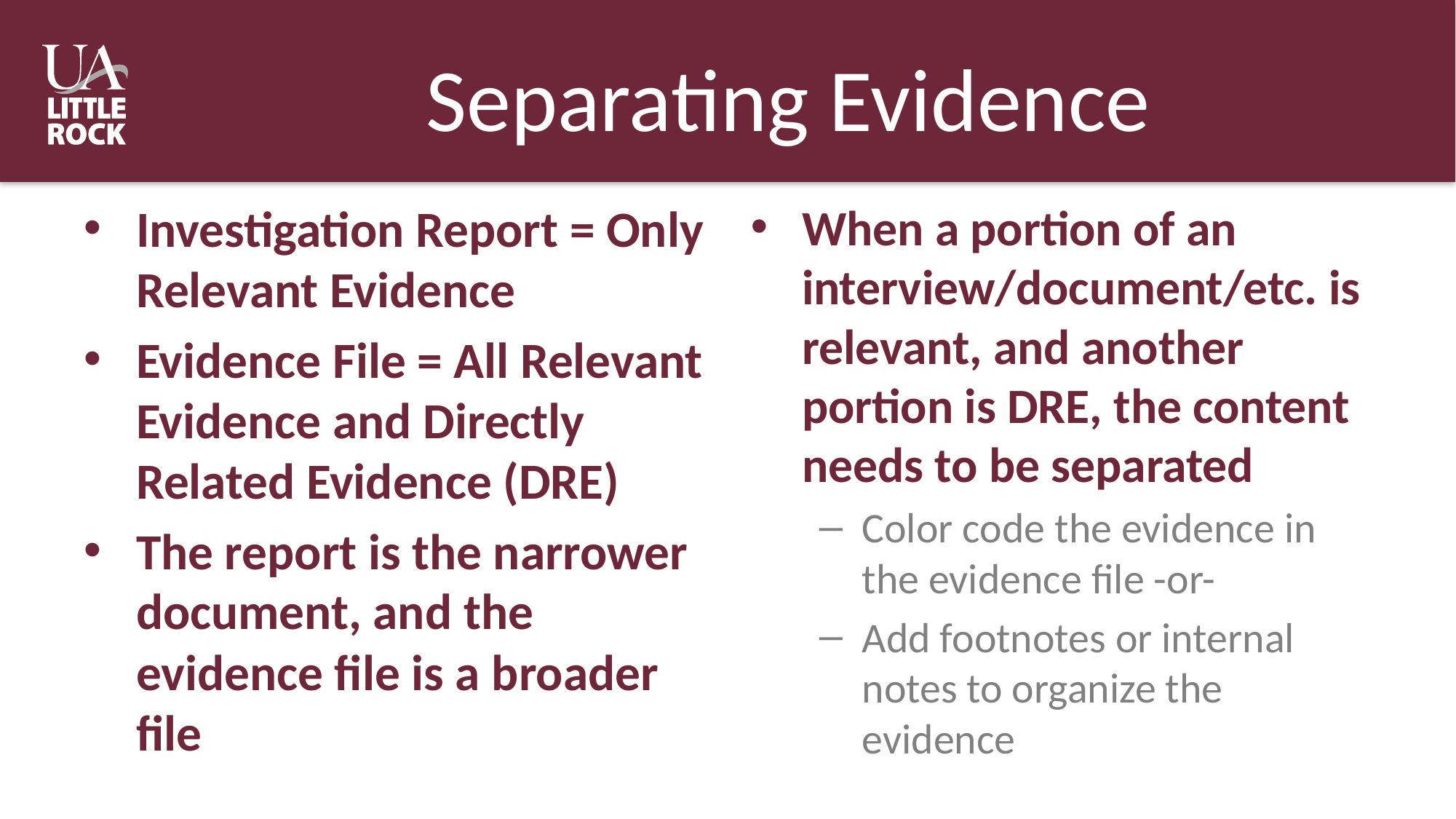

# Separating Evidence
Investigation Report = Only Relevant Evidence
Evidence File = All Relevant Evidence and Directly Related Evidence (DRE)
The report is the narrower document, and the evidence file is a broader file
When a portion of an interview/document/etc. is relevant, and another portion is DRE, the content needs to be separated
Color code the evidence in the evidence file -or-
Add footnotes or internal notes to organize the evidence